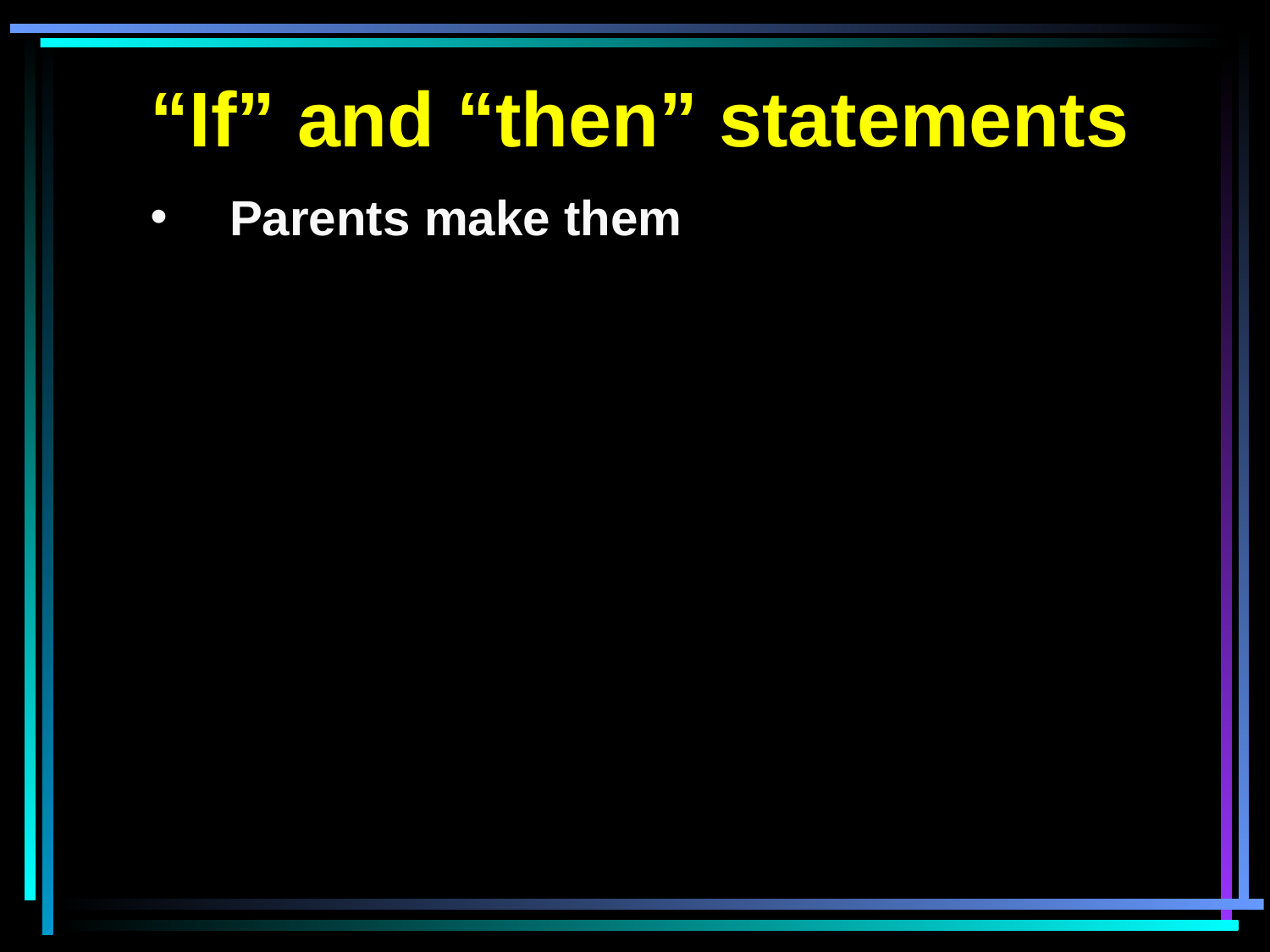

“If” and “then” statements
Parents make them